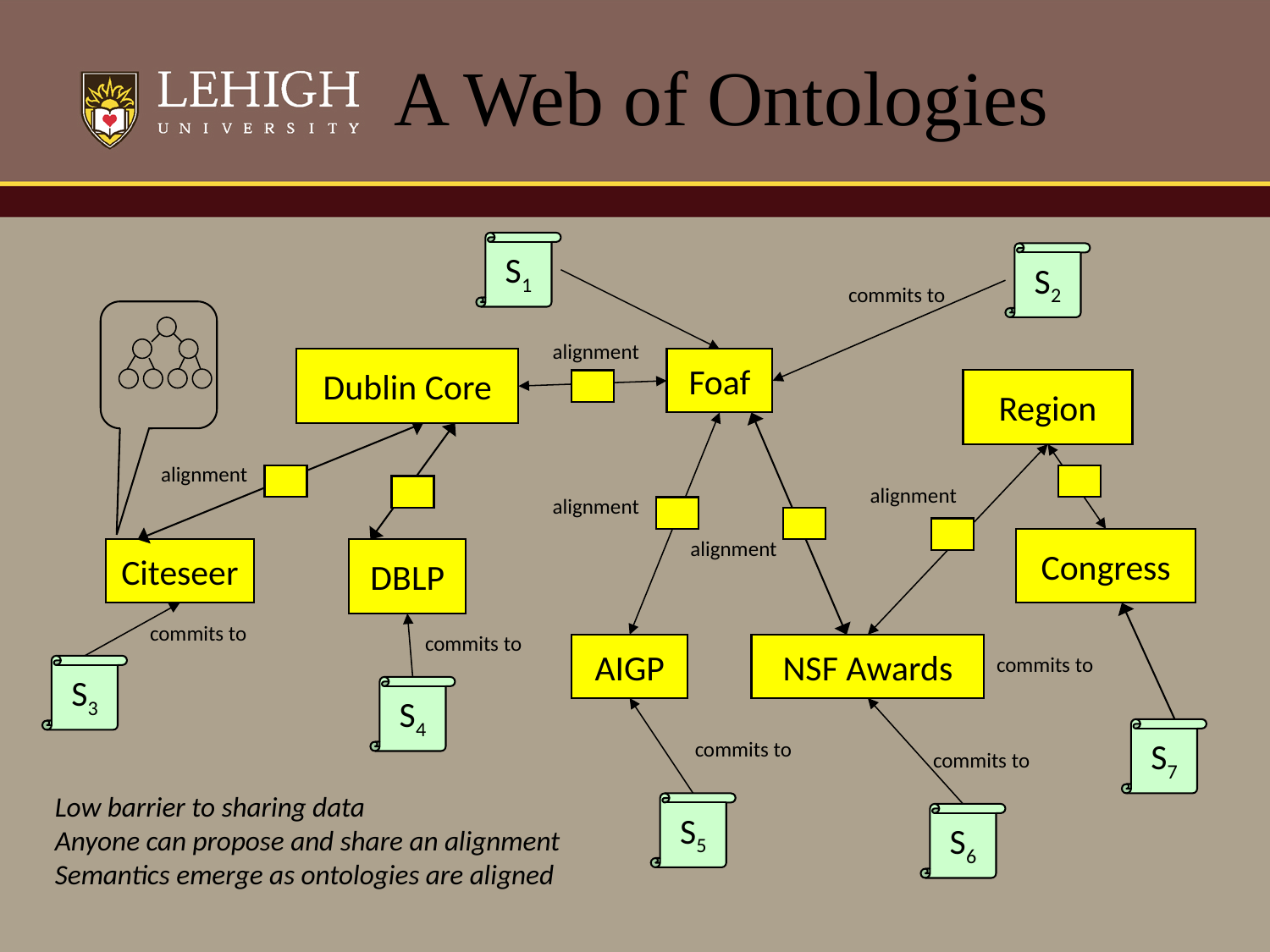

# A Web of Ontologies
S1
S2
commits to

alignment
Dublin Core
Foaf

Region

alignment

alignment
alignment

alignment
Congress
Citeseer
DBLP

commits to
commits to
AIGP
NSF Awards
commits to
S3
S4
S7
commits to
commits to
Low barrier to sharing data
Anyone can propose and share an alignment
Semantics emerge as ontologies are aligned
S5
S6